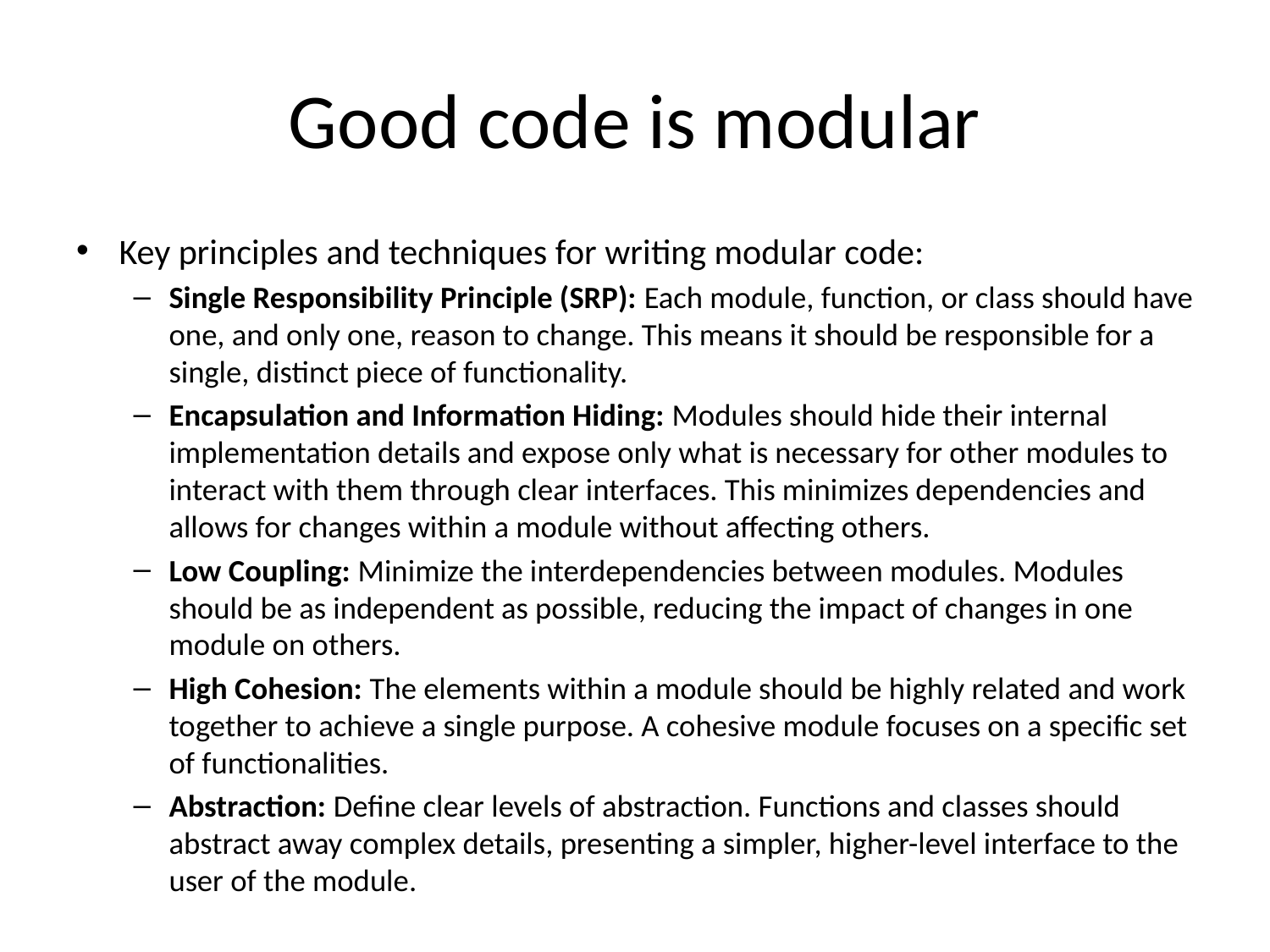

# Good code is modular
Key principles and techniques for writing modular code:
Single Responsibility Principle (SRP): Each module, function, or class should have one, and only one, reason to change. This means it should be responsible for a single, distinct piece of functionality.
Encapsulation and Information Hiding: Modules should hide their internal implementation details and expose only what is necessary for other modules to interact with them through clear interfaces. This minimizes dependencies and allows for changes within a module without affecting others.
Low Coupling: Minimize the interdependencies between modules. Modules should be as independent as possible, reducing the impact of changes in one module on others.
High Cohesion: The elements within a module should be highly related and work together to achieve a single purpose. A cohesive module focuses on a specific set of functionalities.
Abstraction: Define clear levels of abstraction. Functions and classes should abstract away complex details, presenting a simpler, higher-level interface to the user of the module.